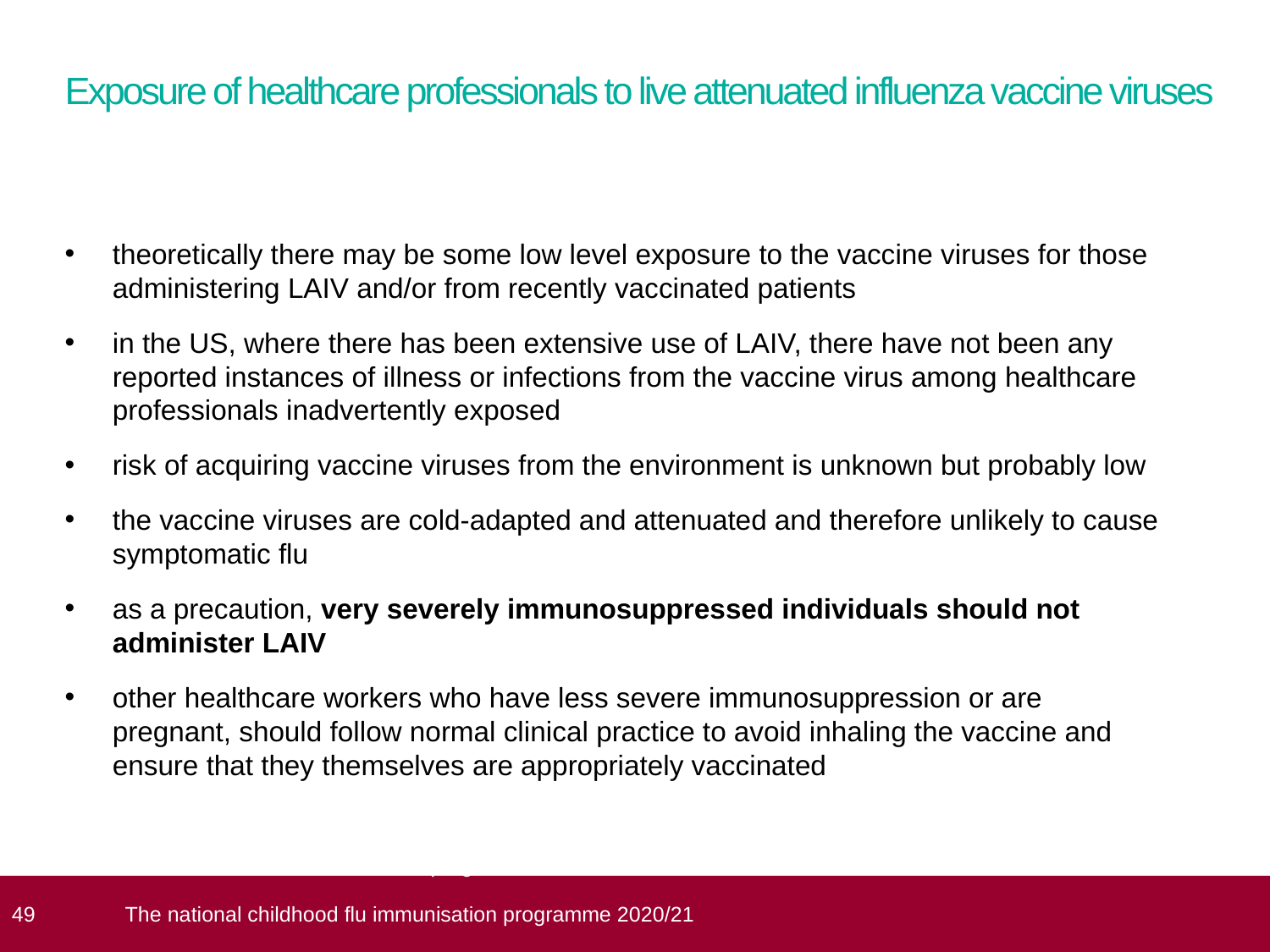

# Exposure of healthcare professionals to live attenuated influenza vaccine viruses
theoretically there may be some low level exposure to the vaccine viruses for those administering LAIV and/or from recently vaccinated patients
in the US, where there has been extensive use of LAIV, there have not been any reported instances of illness or infections from the vaccine virus among healthcare professionals inadvertently exposed
risk of acquiring vaccine viruses from the environment is unknown but probably low
the vaccine viruses are cold-adapted and attenuated and therefore unlikely to cause symptomatic flu
as a precaution, very severely immunosuppressed individuals should not administer LAIV
other healthcare workers who have less severe immunosuppression or are pregnant, should follow normal clinical practice to avoid inhaling the vaccine and ensure that they themselves are appropriately vaccinated
The national flu immunisation programme 2014/15
  49
The national childhood flu immunisation programme 2020/21